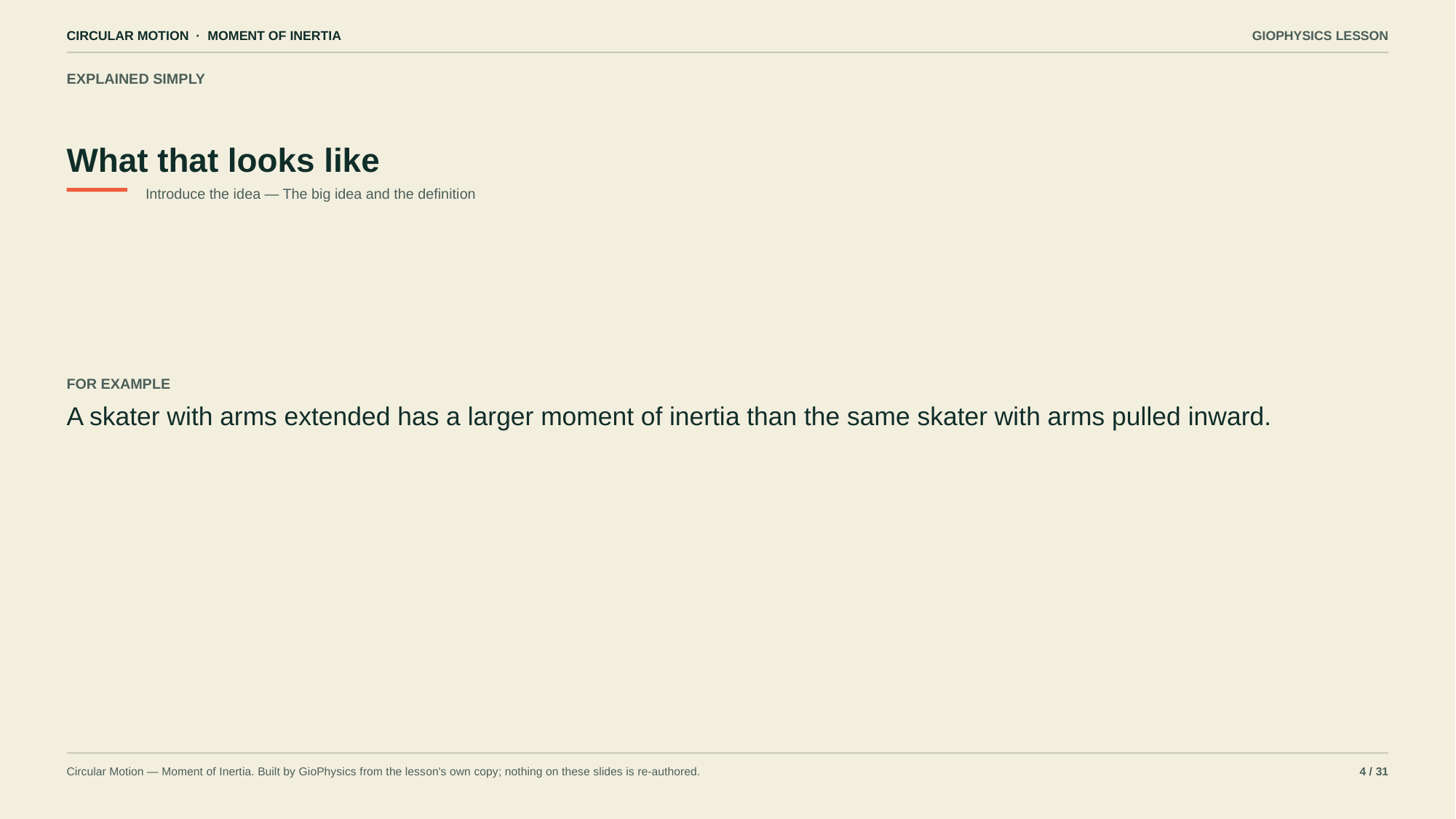

CIRCULAR MOTION  ·  MOMENT OF INERTIA
GIOPHYSICS LESSON

EXPLAINED SIMPLY
What that looks like
Introduce the idea — The big idea and the definition

FOR EXAMPLE
A skater with arms extended has a larger moment of inertia than the same skater with arms pulled inward.

Circular Motion — Moment of Inertia. Built by GioPhysics from the lesson's own copy; nothing on these slides is re-authored.
4 / 31